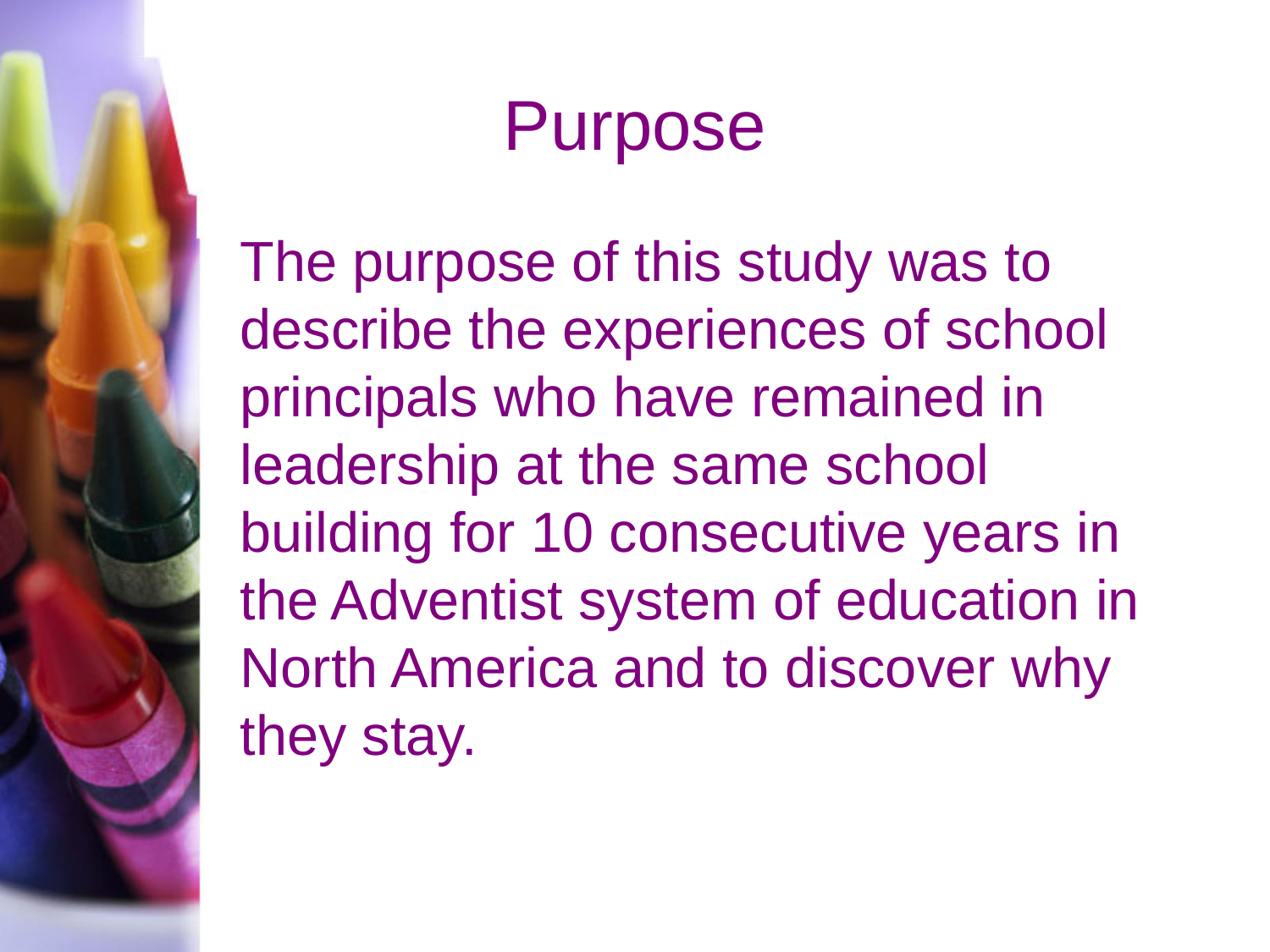

# Purpose

	The purpose of this study was to describe the experiences of school principals who have remained in leadership at the same school building for 10 consecutive years in the Adventist system of education in North America and to discover why they stay.